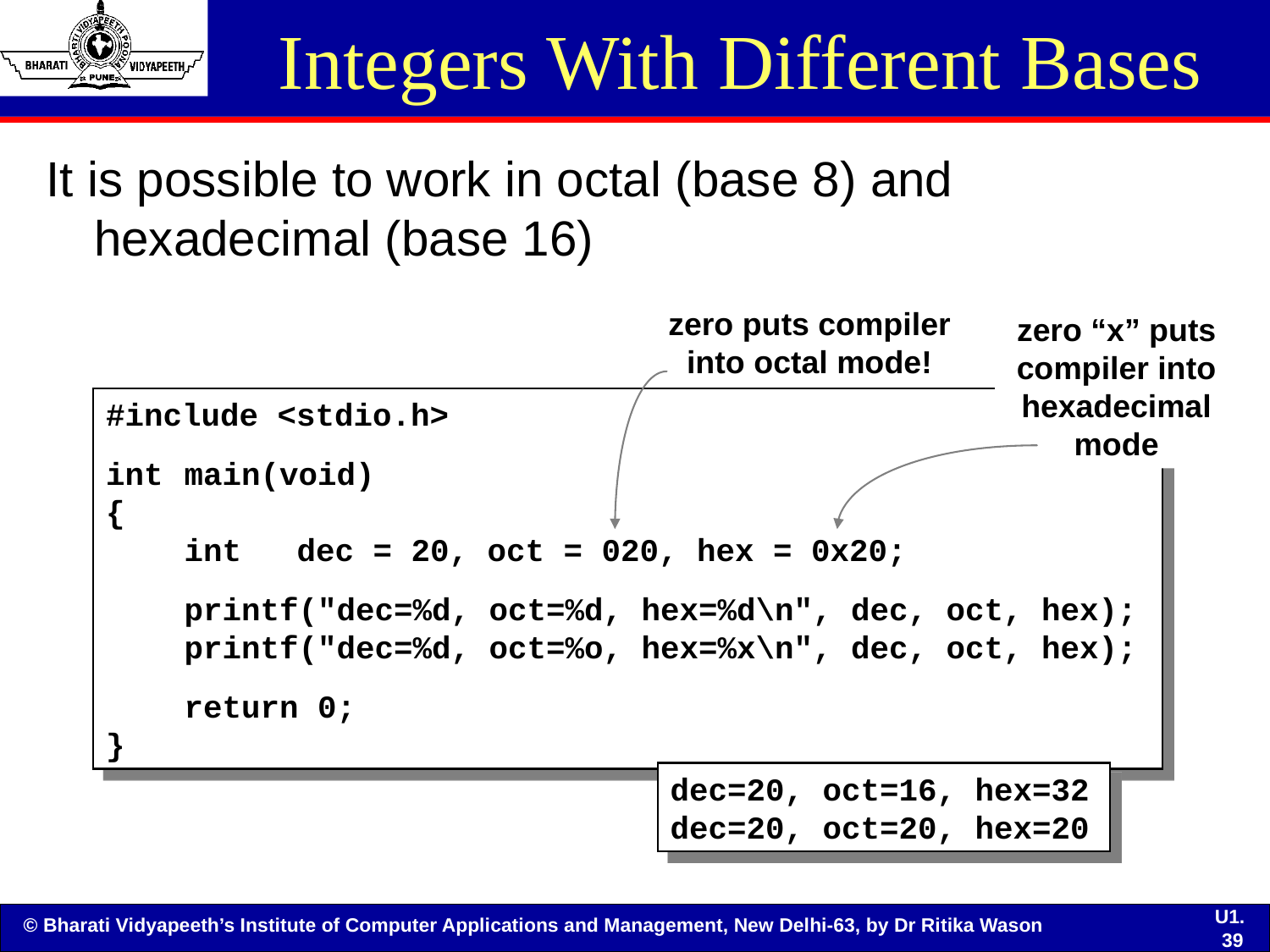

# Integers With Different Bases
It is possible to work in octal (base 8) and hexadecimal (base 16)
zero puts compiler into octal mode!
zero “x” puts compiler into hexadecimal mode

#include <stdio.h>

int	main(void)
{
	int	dec = 20, oct = 020, hex = 0x20;

	printf("dec=%d, oct=%d, hex=%d\n", dec, oct, hex);
	printf("dec=%d, oct=%o, hex=%x\n", dec, oct, hex);

	return 0;
}

dec=20, oct=16, hex=32
dec=20, oct=20, hex=20